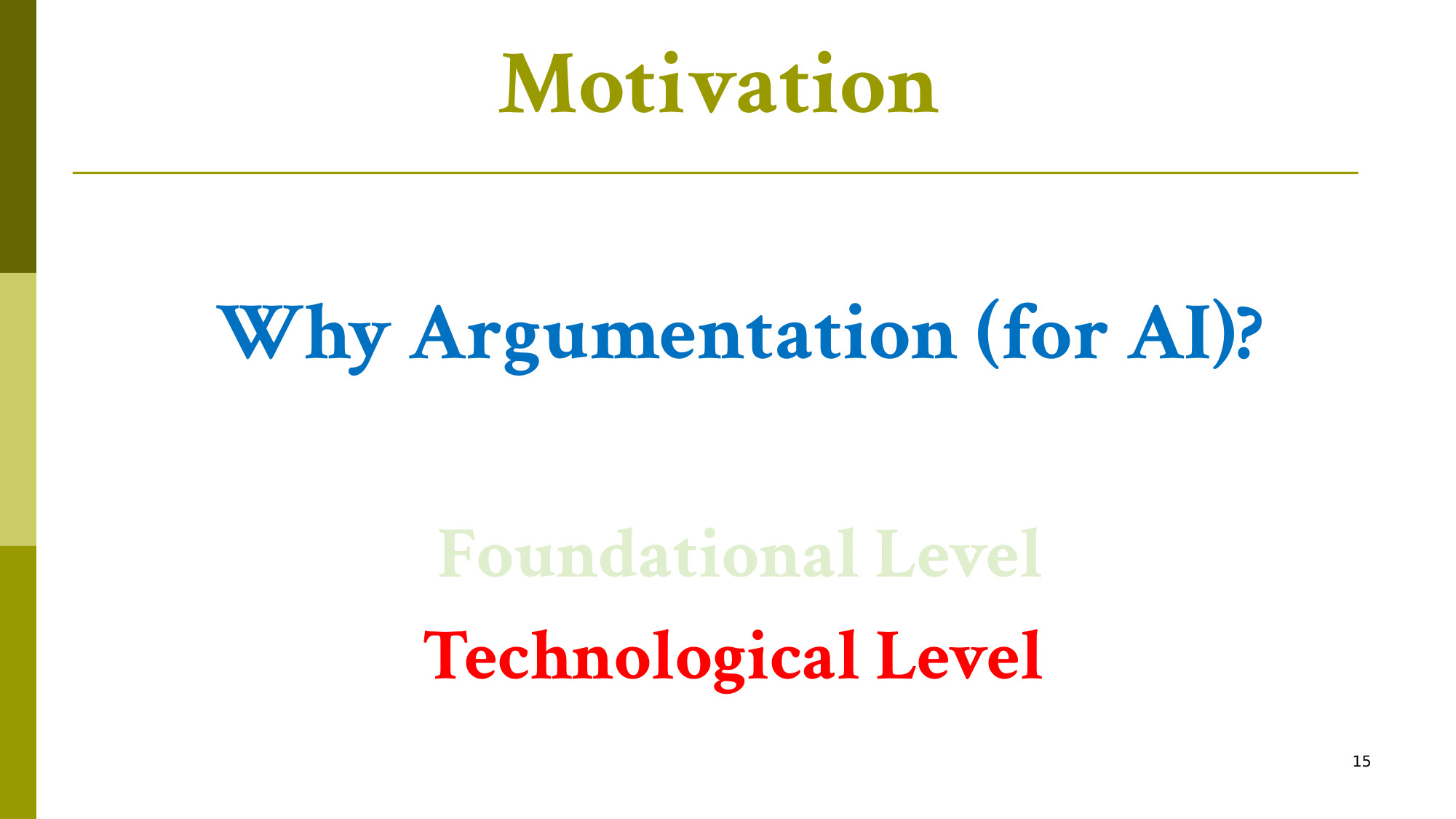

# Motivation

Why Argumentation (for AI)?

Foundational Level
Technological Level

15